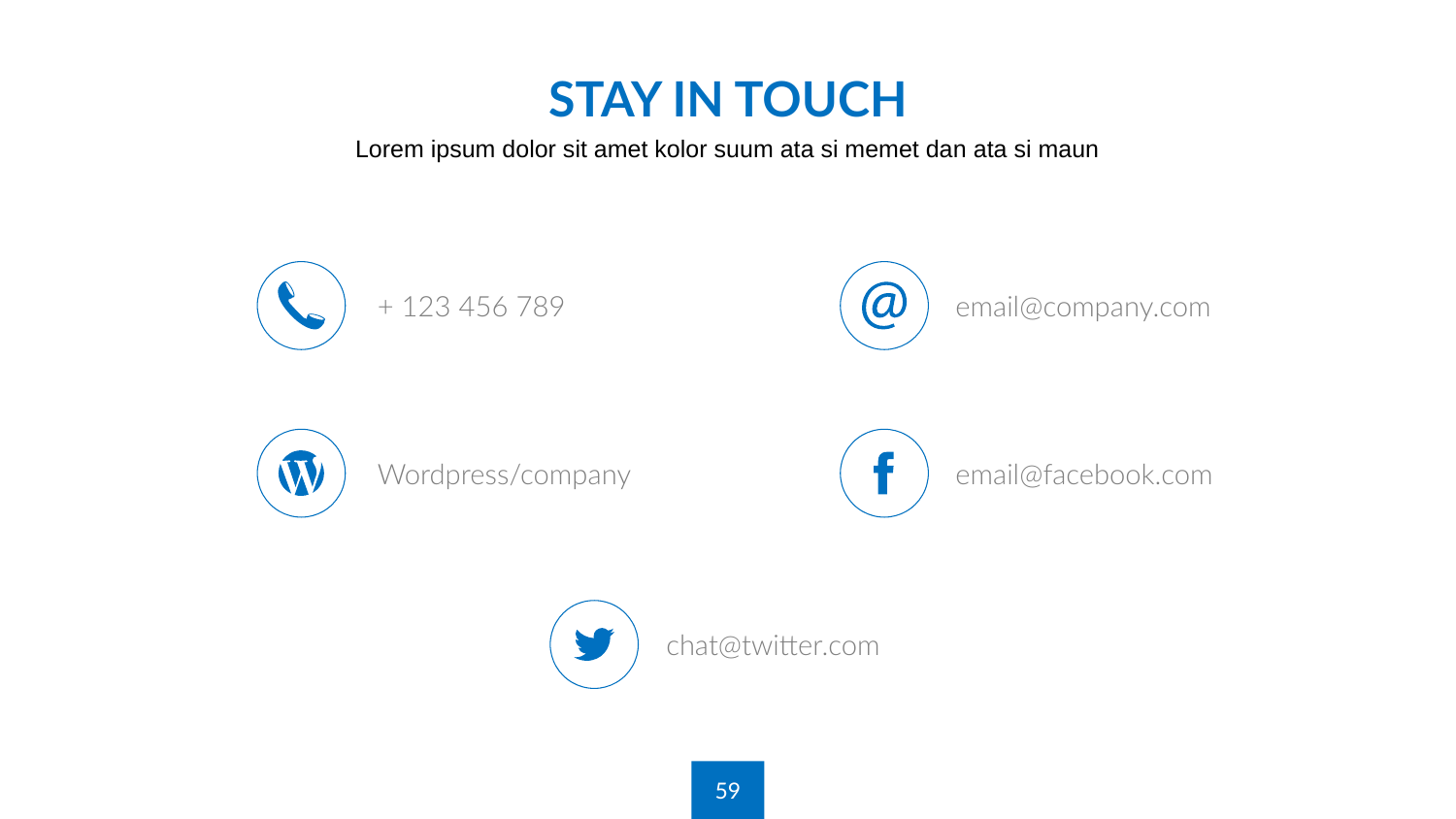

STAY IN TOUCH
Lorem ipsum dolor sit amet kolor suum ata si memet dan ata si maun

email@company.com

+ 123 456 789

Wordpress/company

email@facebook.com

chat@twitter.com
59